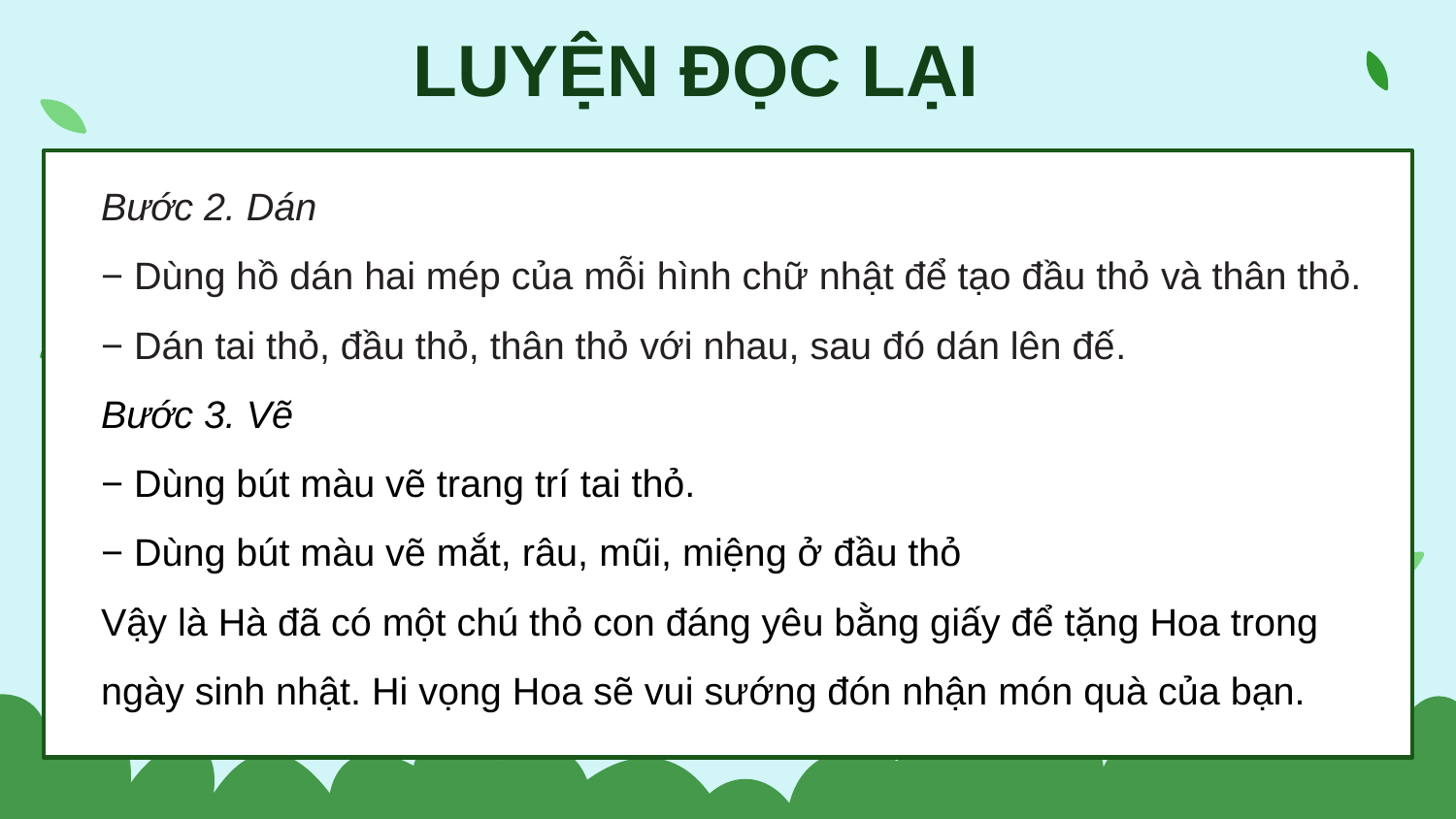

LUYỆN ĐỌC LẠI
Bước 2. Dán
− Dùng hồ dán hai mép của mỗi hình chữ nhật để tạo đầu thỏ và thân thỏ.
− Dán tai thỏ, đầu thỏ, thân thỏ với nhau, sau đó dán lên đế.
Bước 3. Vẽ
− Dùng bút màu vẽ trang trí tai thỏ.
− Dùng bút màu vẽ mắt, râu, mũi, miệng ở đầu thỏ
Vậy là Hà đã có một chú thỏ con đáng yêu bằng giấy để tặng Hoa trong
ngày sinh nhật. Hi vọng Hoa sẽ vui sướng đón nhận món quà của bạn.